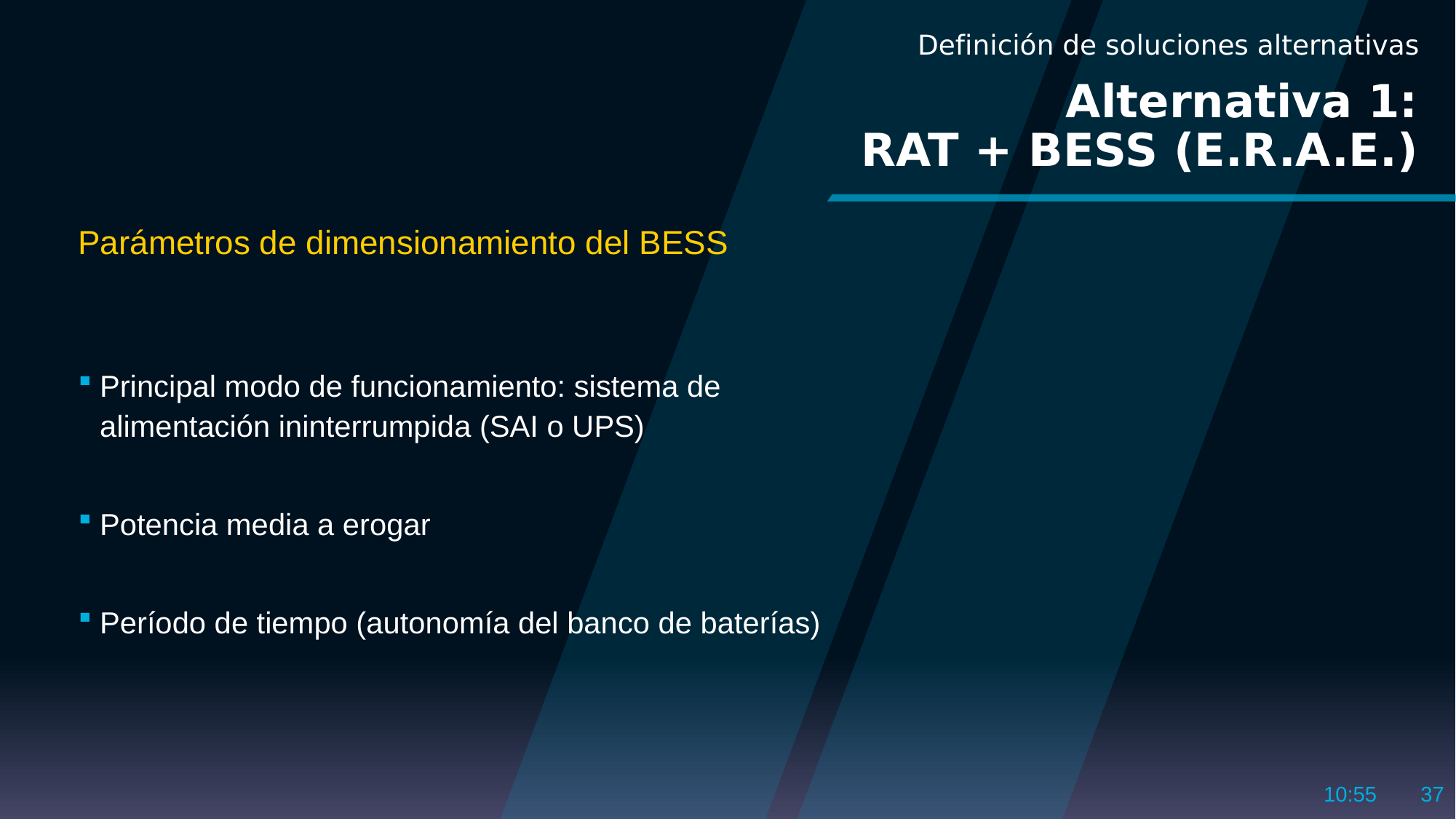

Definición de soluciones alternativas

# Alternativa 1: RAT + BESS (E.R.A.E.)
Parámetros de dimensionamiento del BESS
Principal modo de funcionamiento: sistema de alimentación ininterrumpida (SAI o UPS)

Potencia media a erogar

Período de tiempo (autonomía del banco de baterías)

10:55
37